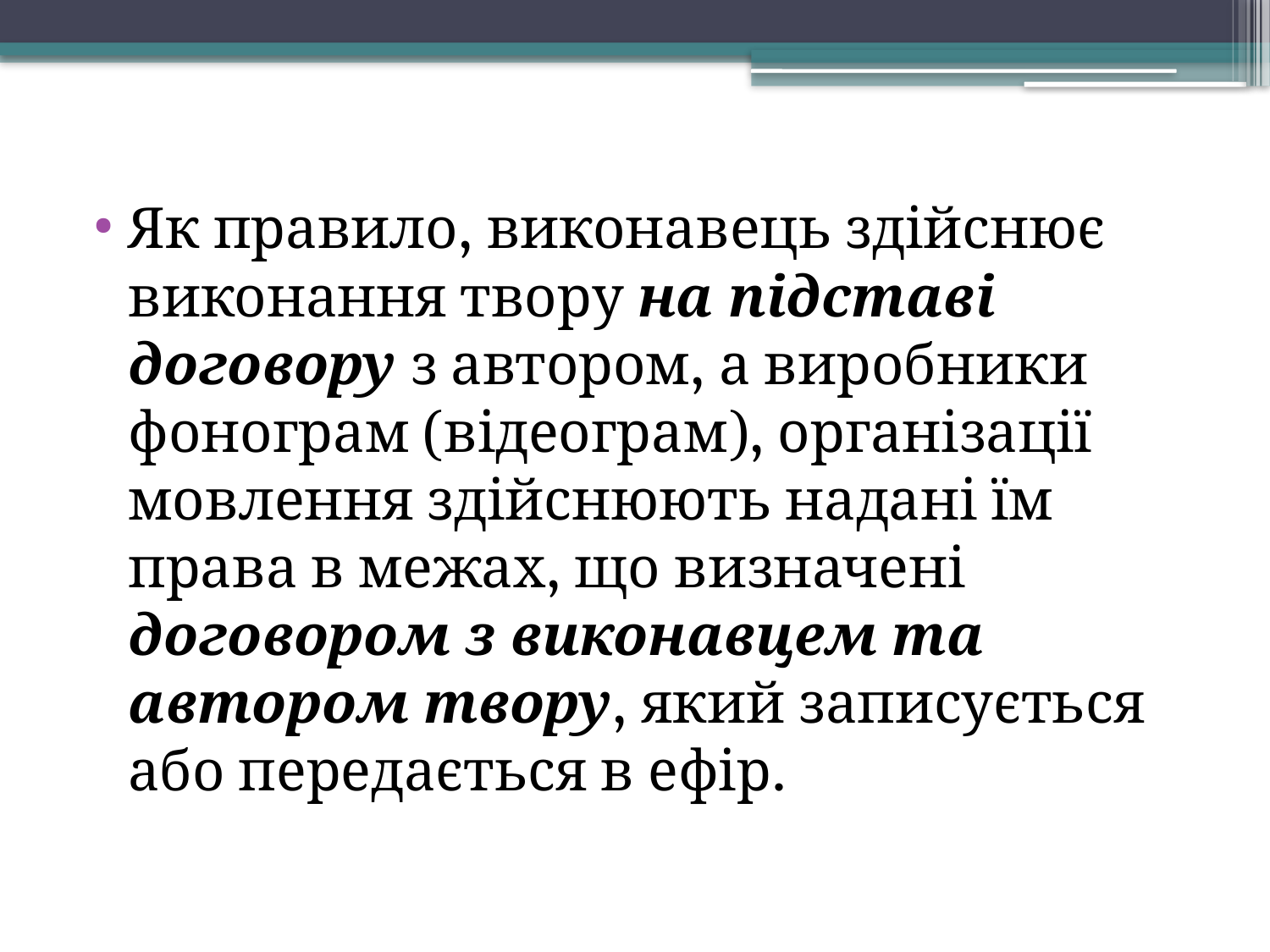

Як правило, виконавець здійснює виконання твору на підставі договору з автором, а виробники фонограм (відеограм), організації мовлення здійснюють надані їм права в межах, що визначені договором з виконавцем та автором твору, який записується або передається в ефір.